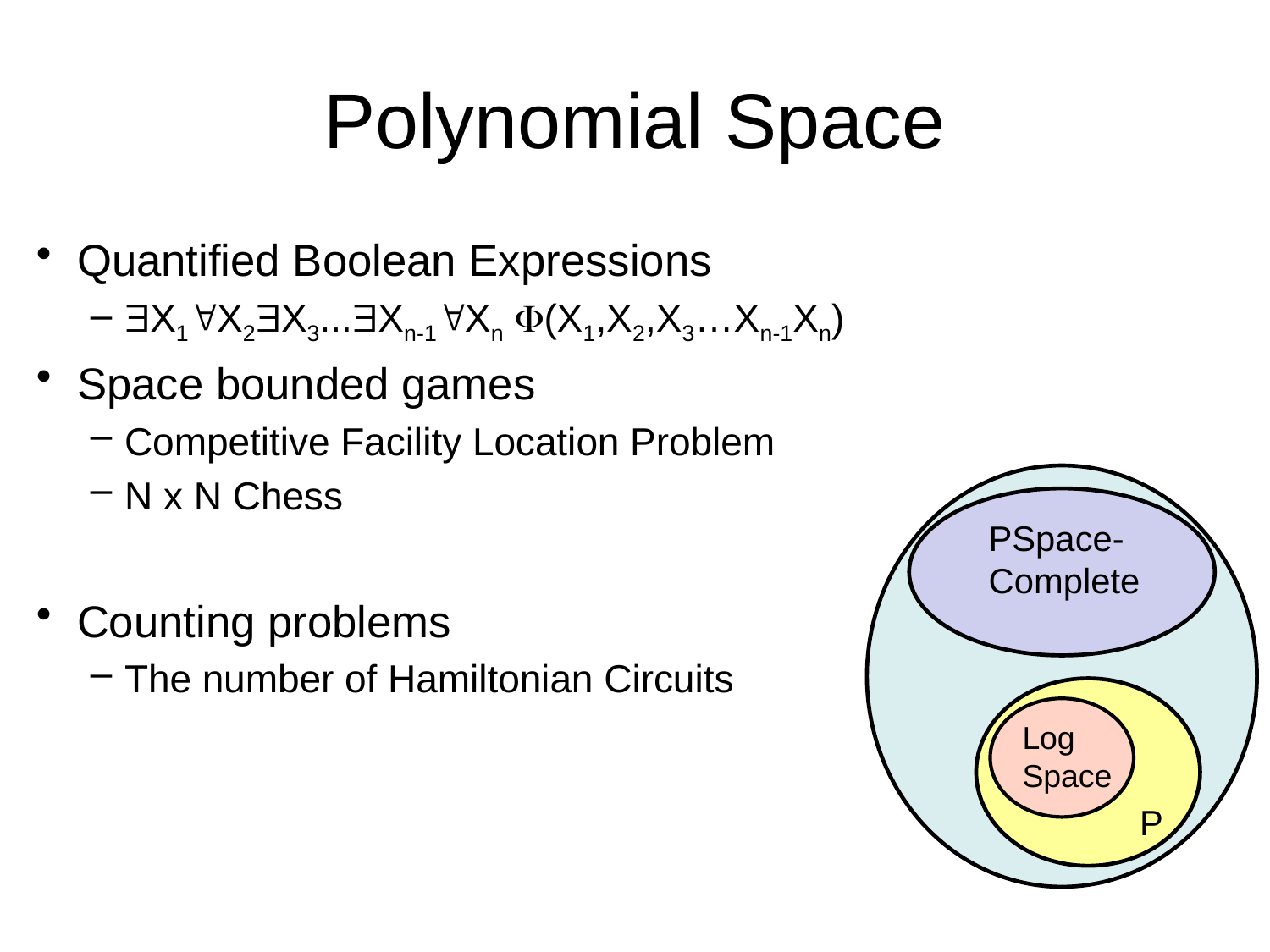

# Polynomial Space
Quantified Boolean Expressions
∃X1∀X2∃X3...∃Xn-1∀Xn Φ(X1,X2,X3…Xn-1Xn)
Space bounded games
Competitive Facility Location Problem
N x N Chess

Counting problems
The number of Hamiltonian Circuits

PSpace-Complete

Log Space
P